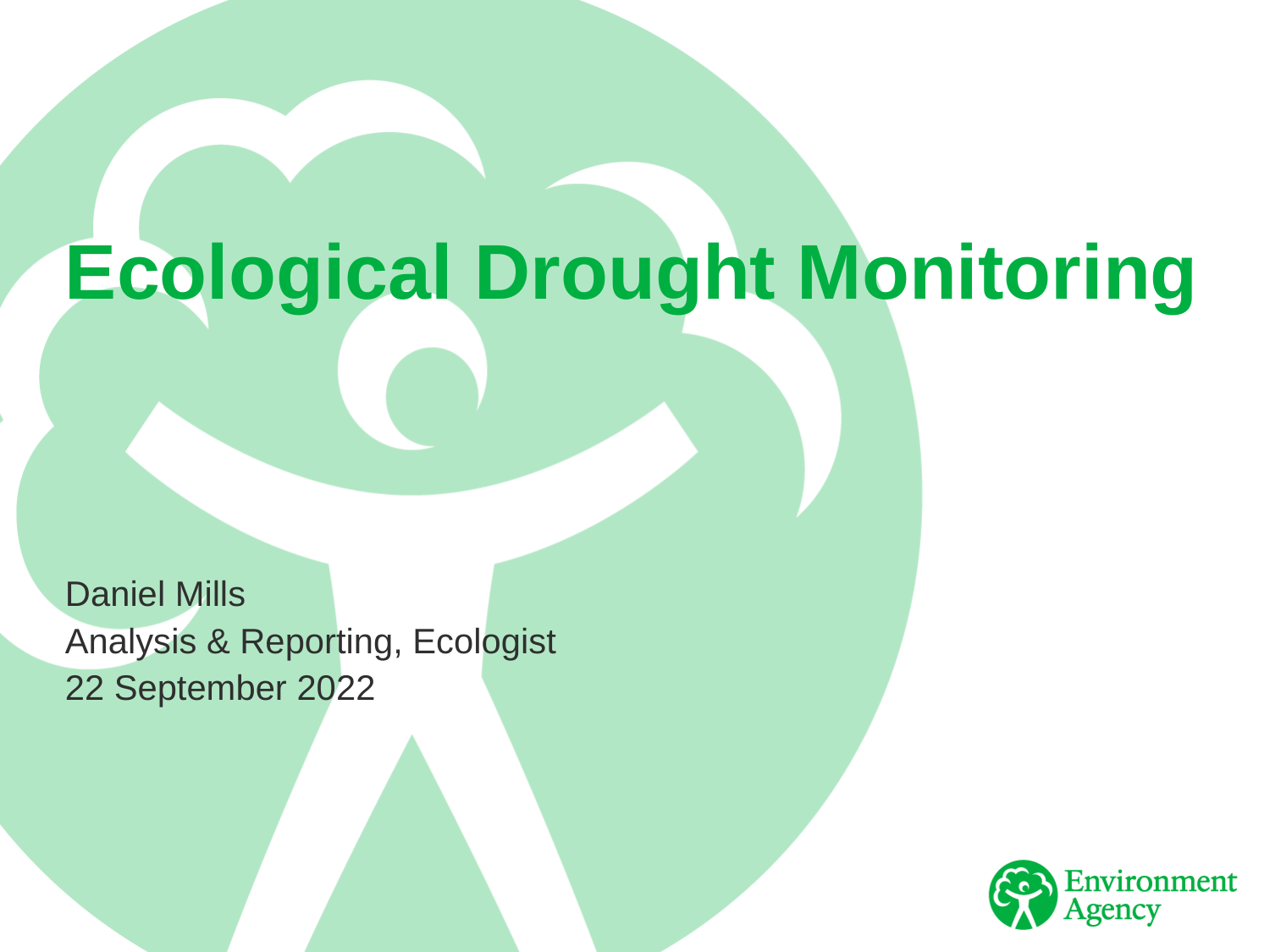

# Ecological Drought Monitoring
Daniel Mills
Analysis & Reporting, Ecologist
22 September 2022